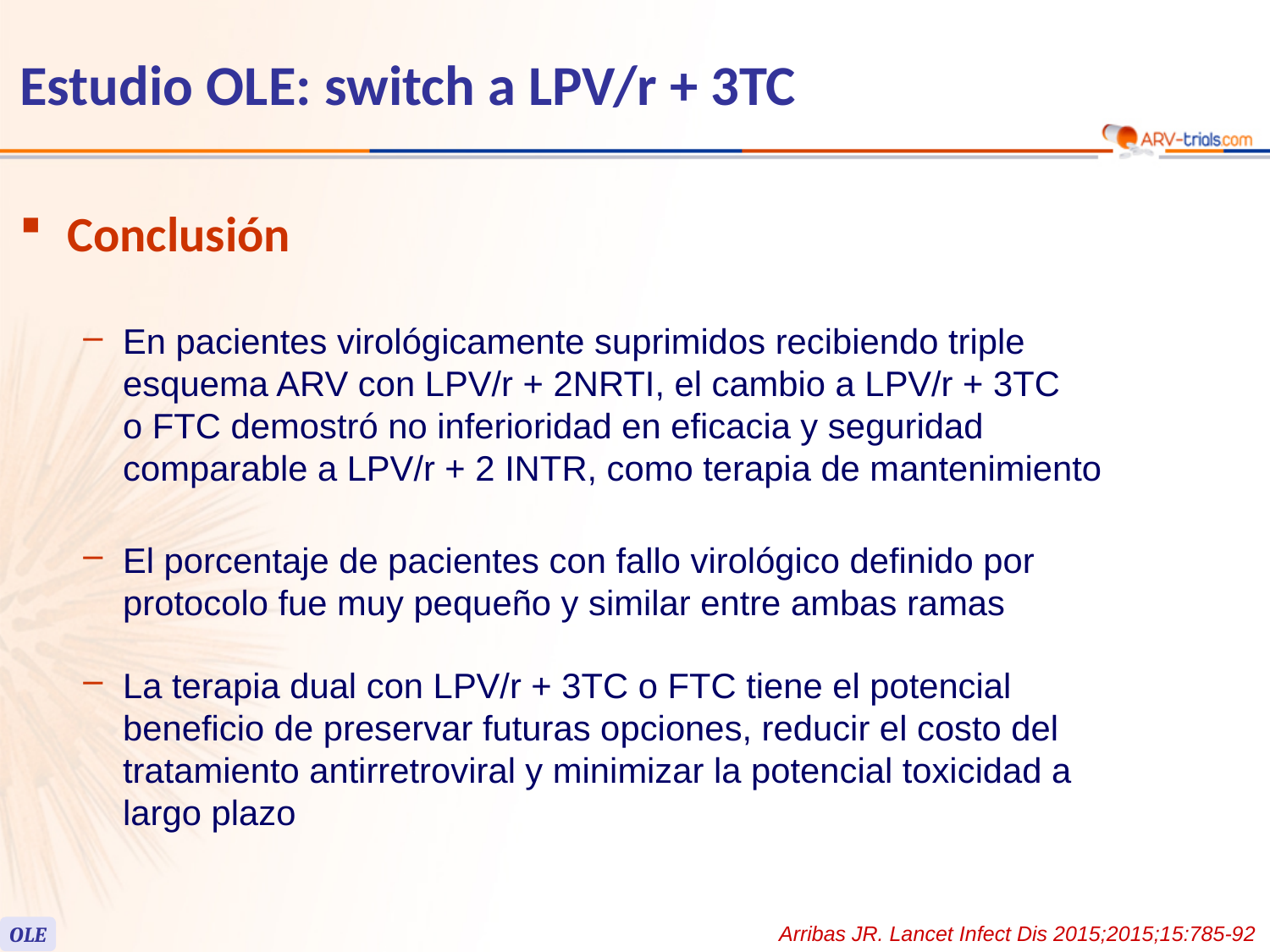

# Estudio OLE: switch a LPV/r + 3TC
Conclusión
En pacientes virológicamente suprimidos recibiendo triple esquema ARV con LPV/r + 2NRTI, el cambio a LPV/r + 3TC
o FTC demostró no inferioridad en eficacia y seguridad comparable a LPV/r + 2 INTR, como terapia de mantenimiento
El porcentaje de pacientes con fallo virológico definido por protocolo fue muy pequeño y similar entre ambas ramas
La terapia dual con LPV/r + 3TC o FTC tiene el potencial beneficio de preservar futuras opciones, reducir el costo del tratamiento antirretroviral y minimizar la potencial toxicidad a largo plazo
Arribas JR. Lancet Infect Dis 2015;2015;15:785-92
OLE